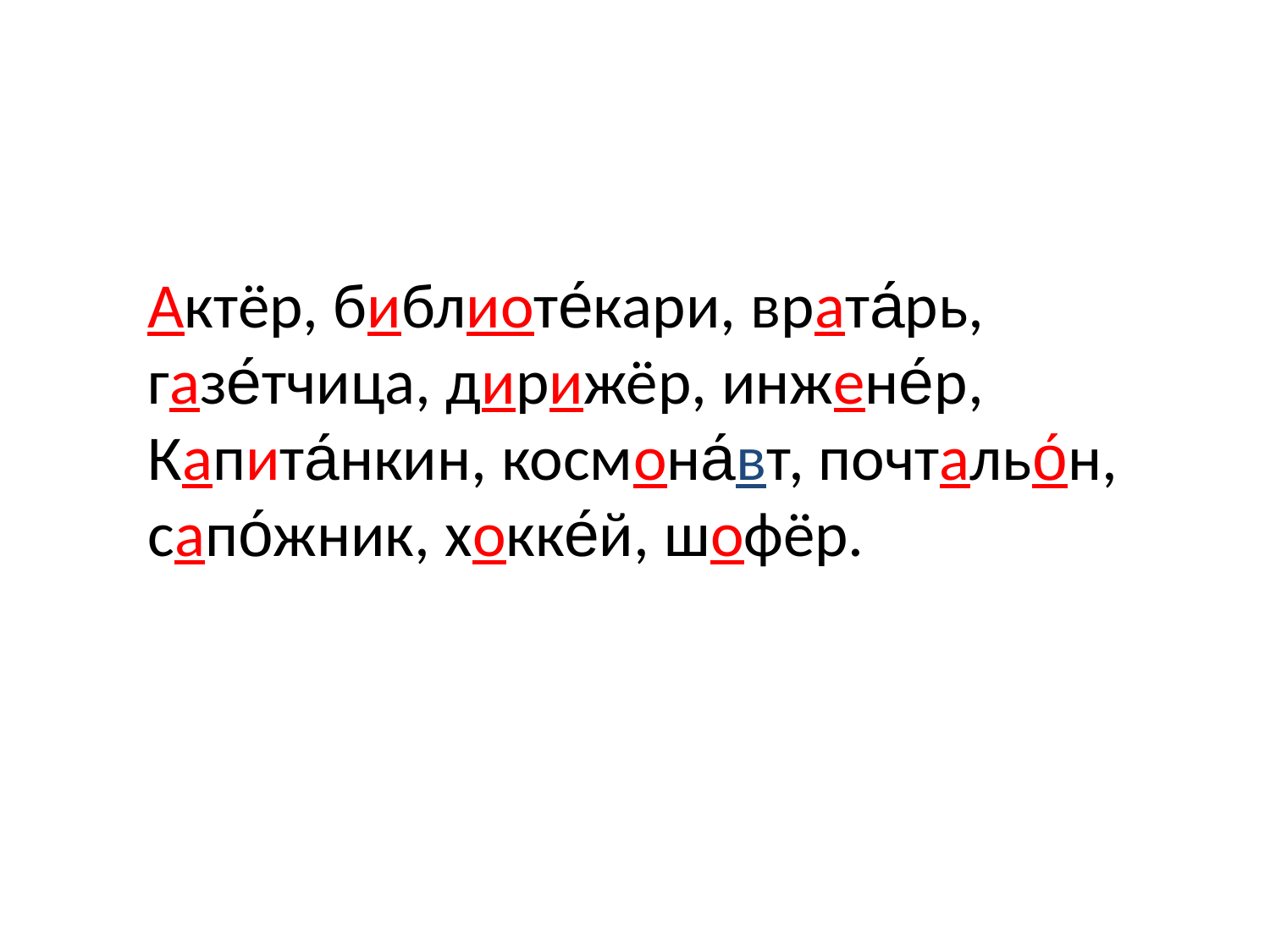

Актёр, библиоте́кари, врата́рь, газе́тчица, дирижёр, инжене́р, Капита́нкин, космона́вт, почтальо́н, сапо́жник, хокке́й, шофёр.